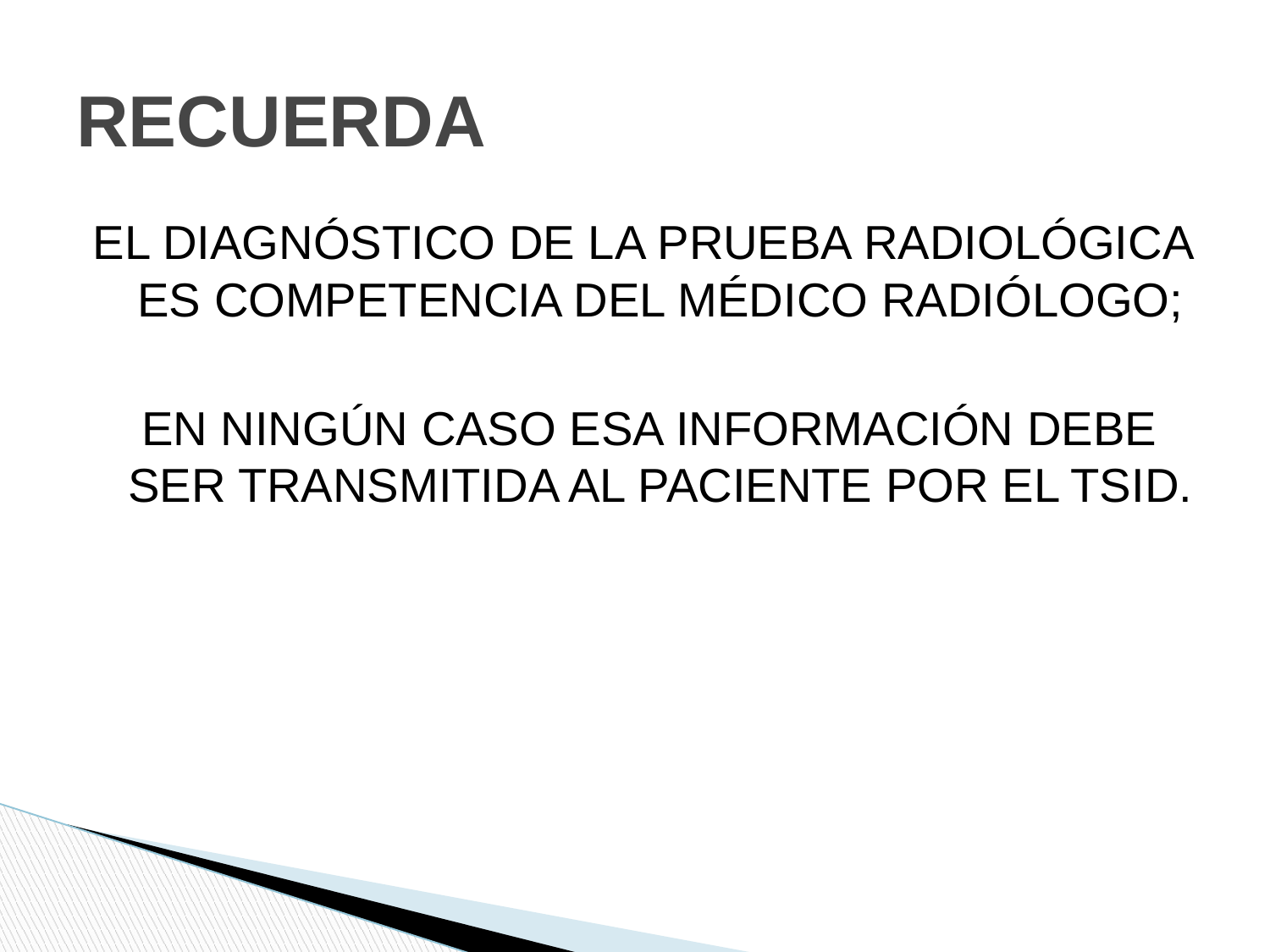

# RECUERDA
EL DIAGNÓSTICO DE LA PRUEBA RADIOLÓGICA ES COMPETENCIA DEL MÉDICO RADIÓLOGO;

 EN NINGÚN CASO ESA INFORMACIÓN DEBE SER TRANSMITIDA AL PACIENTE POR EL TSID.